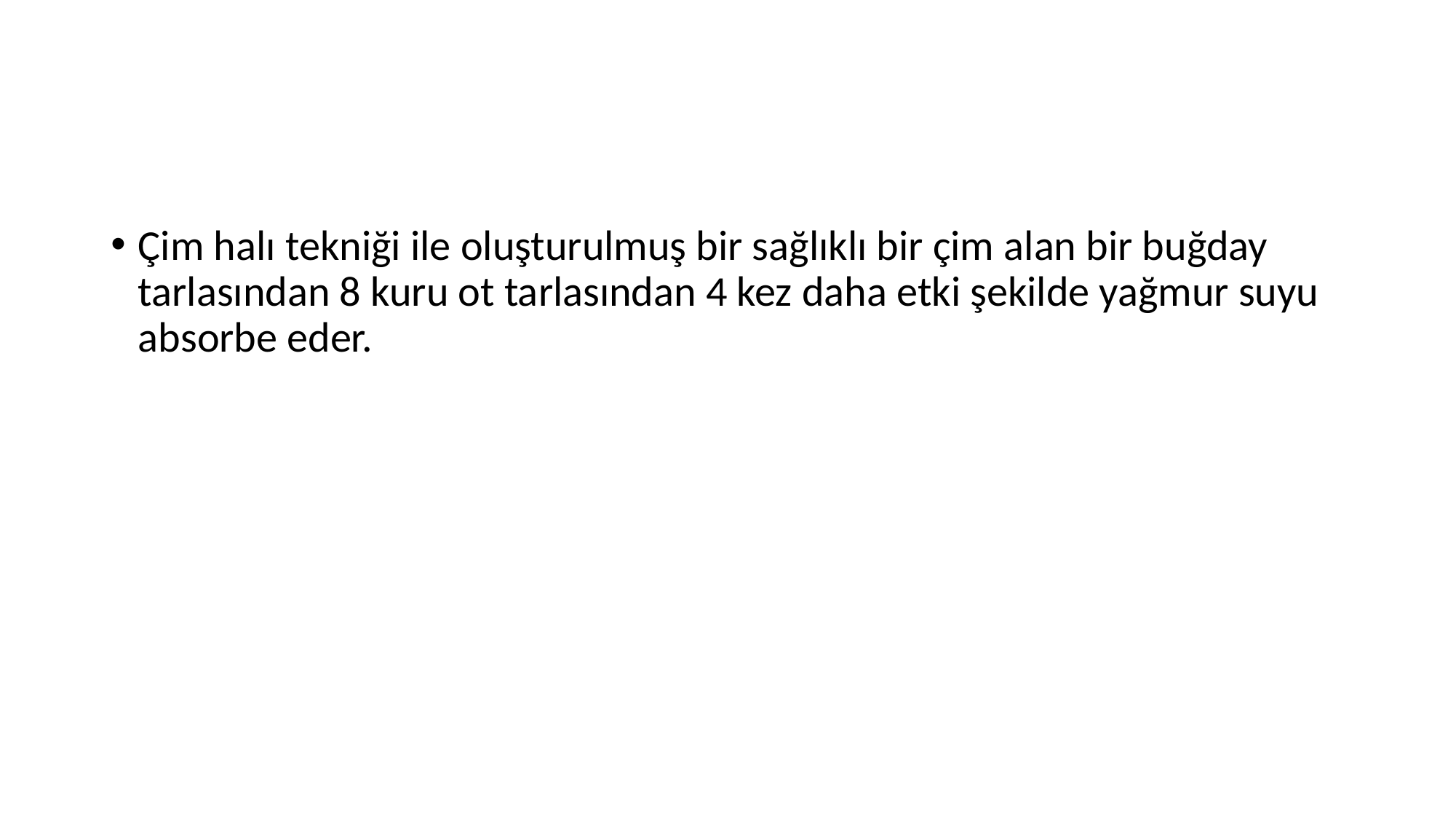

#
Çim halı tekniği ile oluşturulmuş bir sağlıklı bir çim alan bir buğday tarlasından 8 kuru ot tarlasından 4 kez daha etki şekilde yağmur suyu absorbe eder.